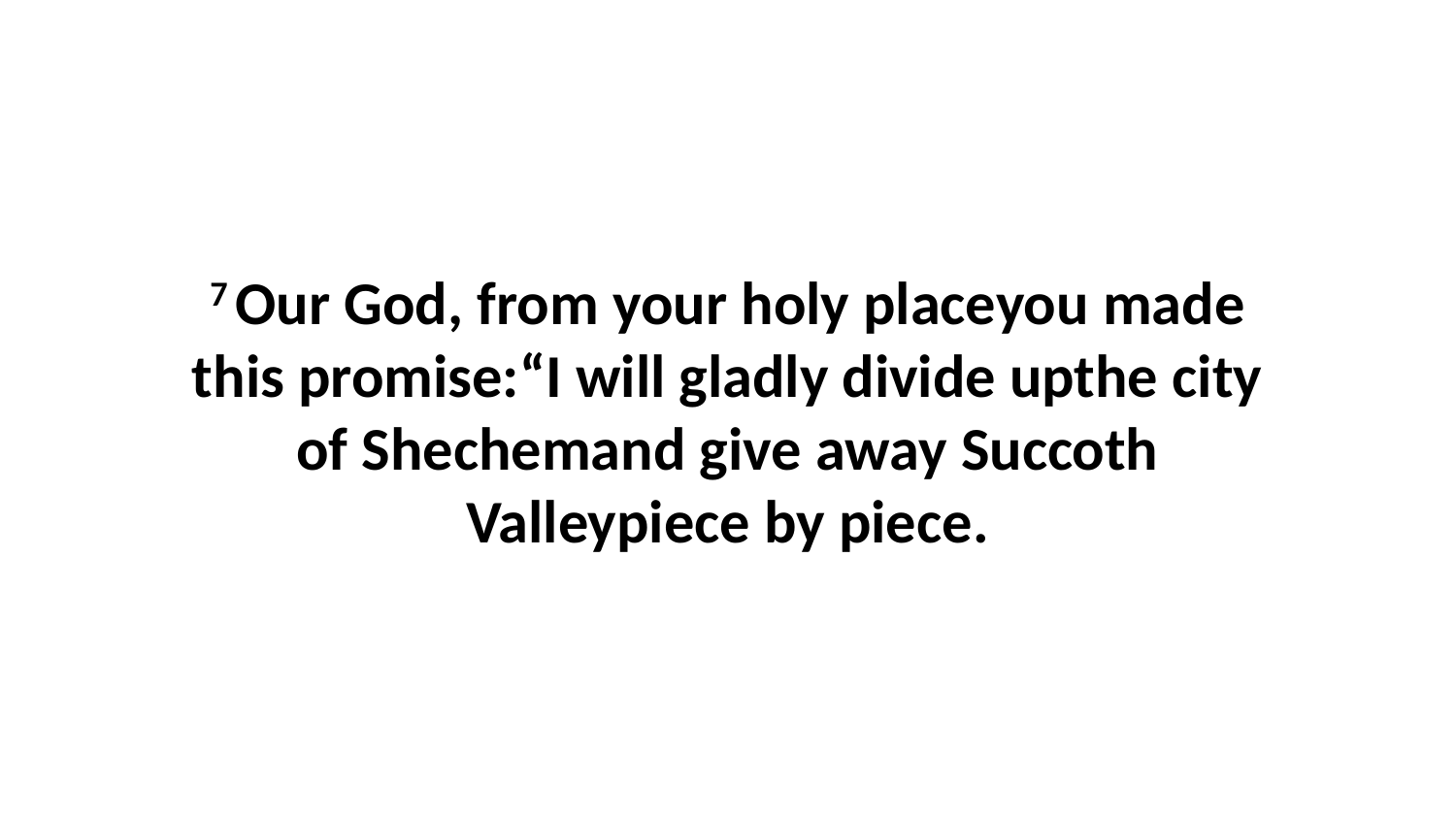

7 Our God, from your holy placeyou made this promise:“I will gladly divide upthe city of Shechemand give away Succoth Valleypiece by piece.